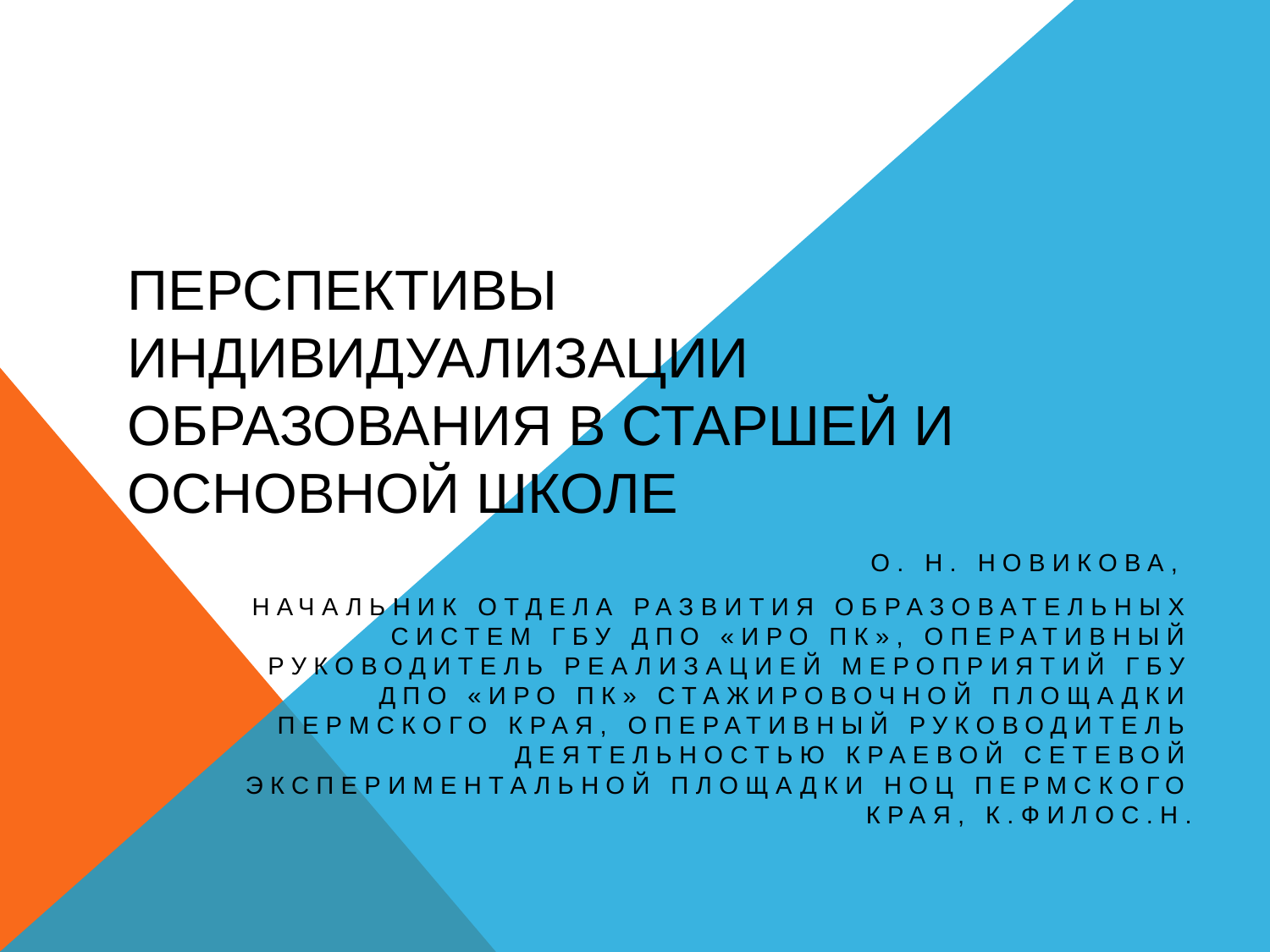

# Перспективы индивидуализации образования в старшей и основной школе
О. Н. Новикова,
начальник отдела развития образовательных систем ГБУ ДПО «ИРО ПК», оперативный руководитель реализацией мероприятий ГБУ ДПО «ИРО ПК» стажировочной площадки Пермского края, оперативный руководитель деятельностью краевой сетевой экспериментальной площадки НОЦ Пермского края, к.филос.н.